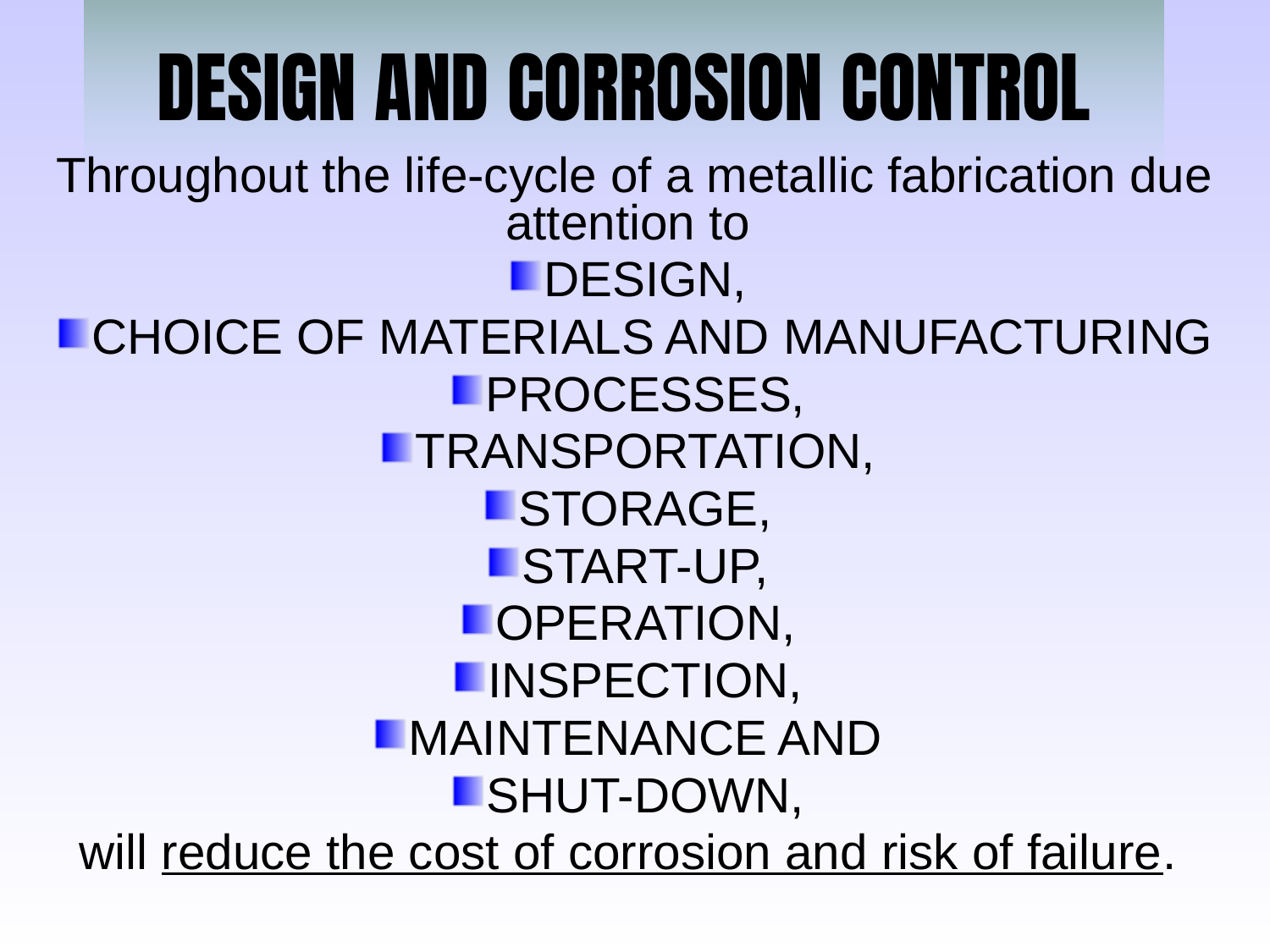

# DESIGN AND CORROSION CONTROL
Throughout the life-cycle of a metallic fabrication due attention to
DESIGN,
CHOICE OF MATERIALS AND MANUFACTURING
PROCESSES,
TRANSPORTATION,
STORAGE,
START-UP,
OPERATION,
INSPECTION,
MAINTENANCE AND
SHUT-DOWN,
will reduce the cost of corrosion and risk of failure.